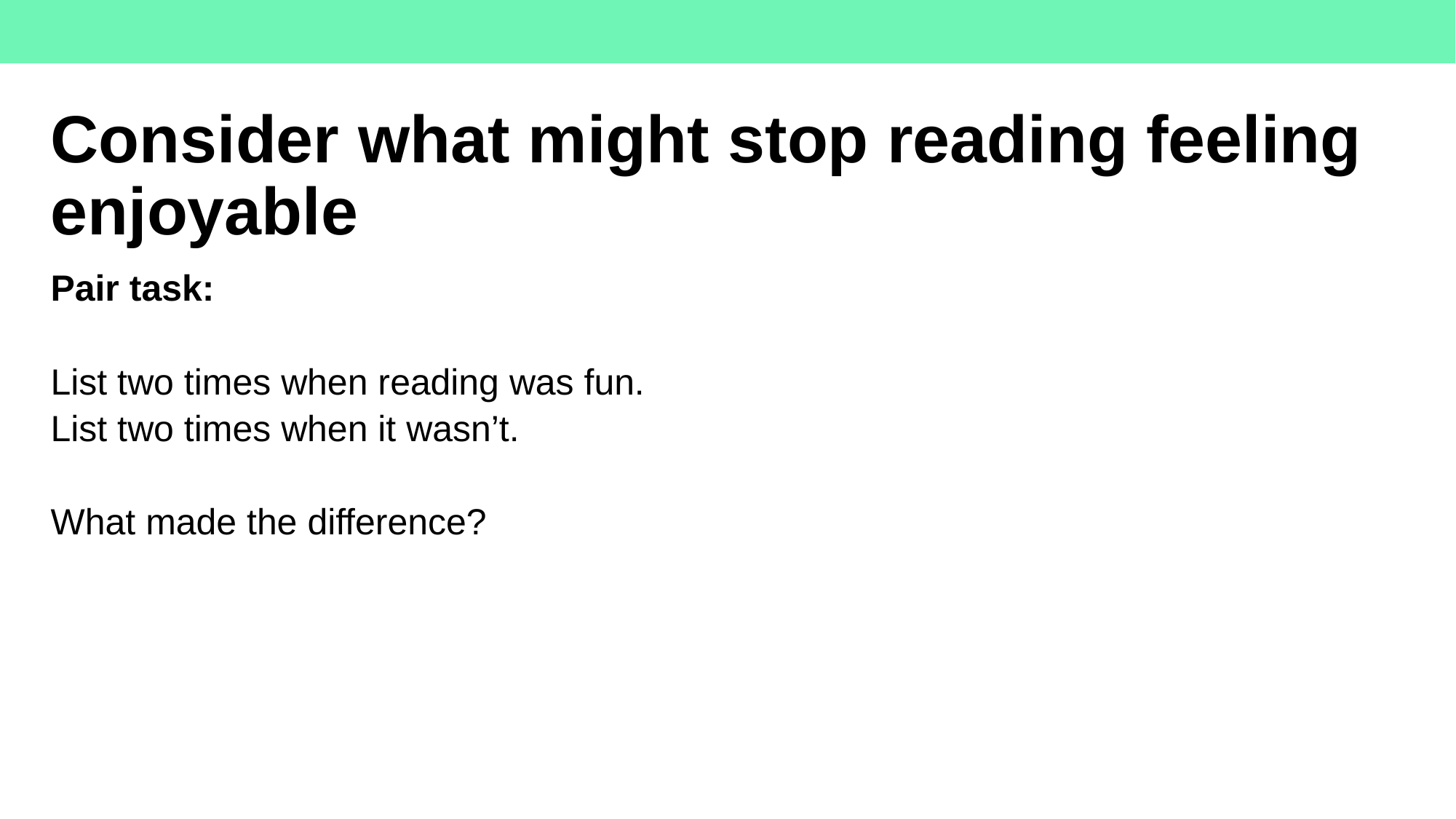

# Consider what might stop reading feeling enjoyable
Pair task:
List two times when reading was fun.
List two times when it wasn’t.
What made the difference?